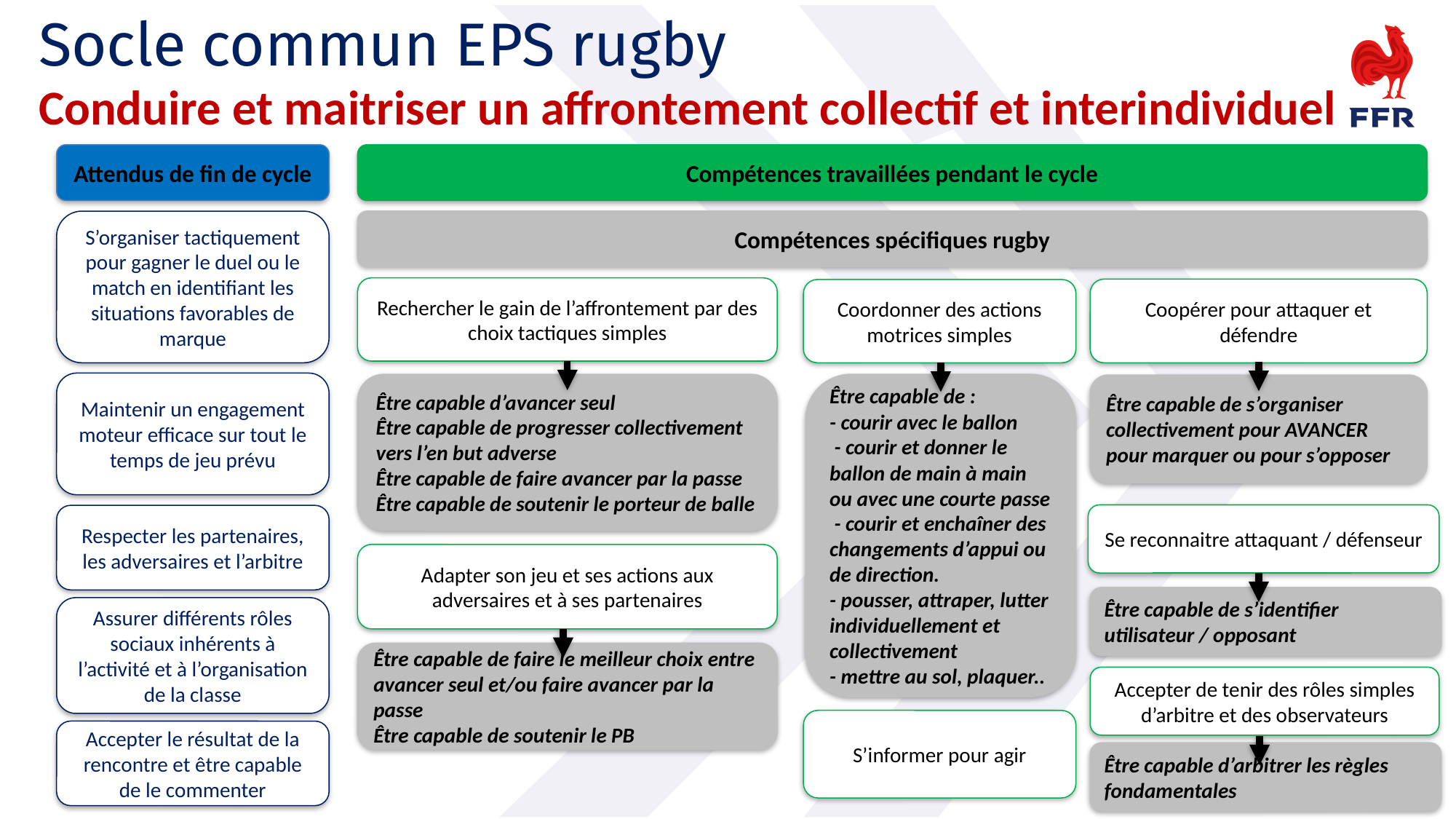

Socle commun EPS rugby
Conduire et maitriser un affrontement collectif et interindividuel
Attendus de fin de cycle
Compétences travaillées pendant le cycle
Compétences spécifiques rugby
S’organiser tactiquement pour gagner le duel ou le match en identifiant les situations favorables de marque
Rechercher le gain de l’affrontement par des choix tactiques simples
Coopérer pour attaquer et défendre
Coordonner des actions motrices simples
Maintenir un engagement moteur efficace sur tout le temps de jeu prévu
Être capable d’avancer seul
Être capable de progresser collectivement vers l’en but adverse
Être capable de faire avancer par la passe
Être capable de soutenir le porteur de balle
Être capable de :
- courir avec le ballon
 - courir et donner le ballon de main à main ou avec une courte passe
 - courir et enchaîner des changements d’appui ou de direction.
- pousser, attraper, lutter individuellement et collectivement
- mettre au sol, plaquer..
Être capable de s’organiser collectivement pour AVANCER pour marquer ou pour s’opposer
Se reconnaitre attaquant / défenseur
Respecter les partenaires, les adversaires et l’arbitre
Adapter son jeu et ses actions aux adversaires et à ses partenaires
Être capable de s’identifier utilisateur / opposant
Assurer différents rôles sociaux inhérents à l’activité et à l’organisation de la classe
Être capable de faire le meilleur choix entre avancer seul et/ou faire avancer par la passe
Être capable de soutenir le PB
Accepter de tenir des rôles simples d’arbitre et des observateurs
S’informer pour agir
Accepter le résultat de la rencontre et être capable de le commenter
Être capable d’arbitrer les règles fondamentales